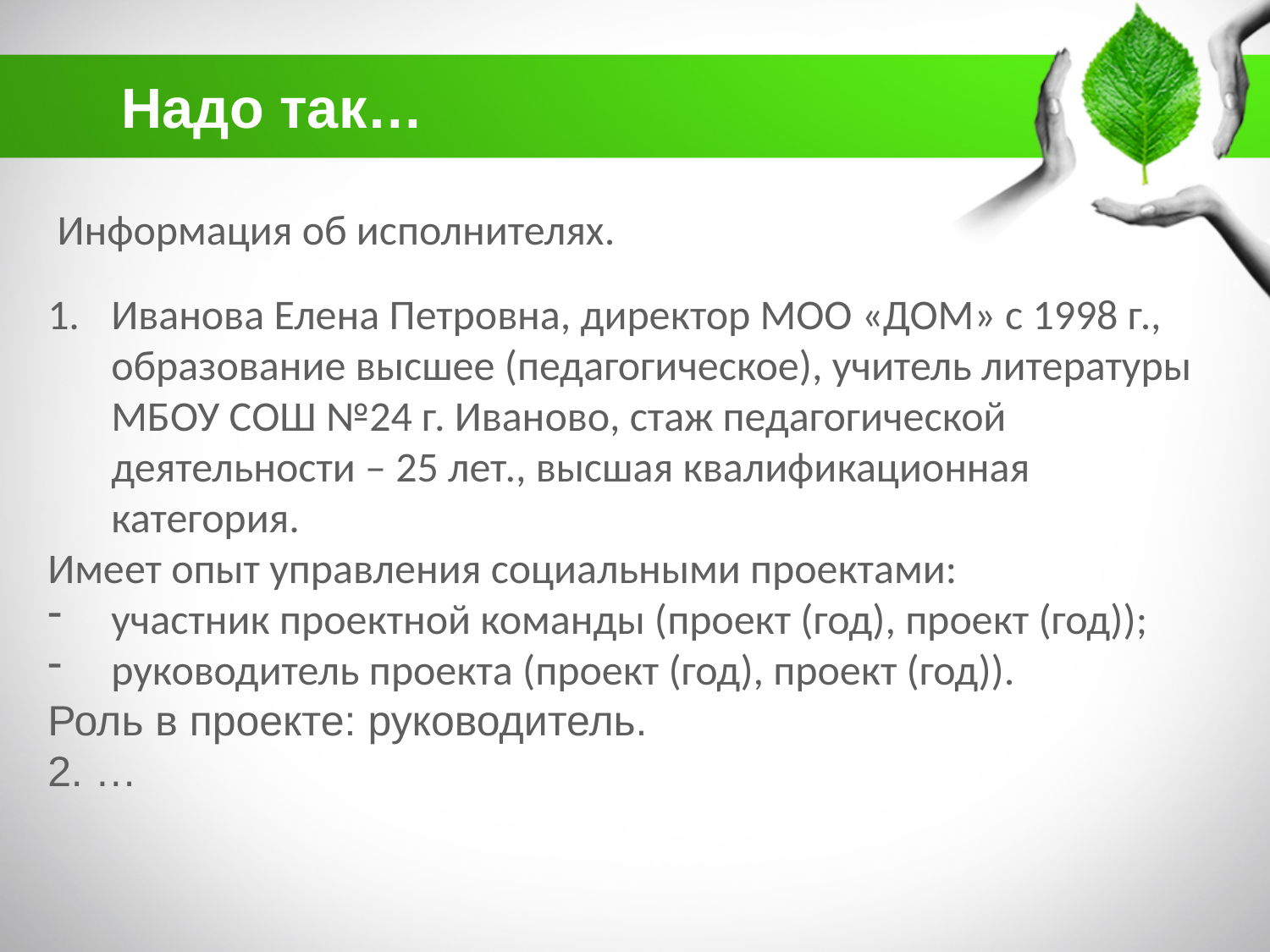

Надо так…
Информация об исполнителях.
Иванова Елена Петровна, директор МОО «ДОМ» с 1998 г., образование высшее (педагогическое), учитель литературы МБОУ СОШ №24 г. Иваново, стаж педагогической деятельности – 25 лет., высшая квалификационная категория.
Имеет опыт управления социальными проектами:
участник проектной команды (проект (год), проект (год));
руководитель проекта (проект (год), проект (год)).
Роль в проекте: руководитель.
2. …